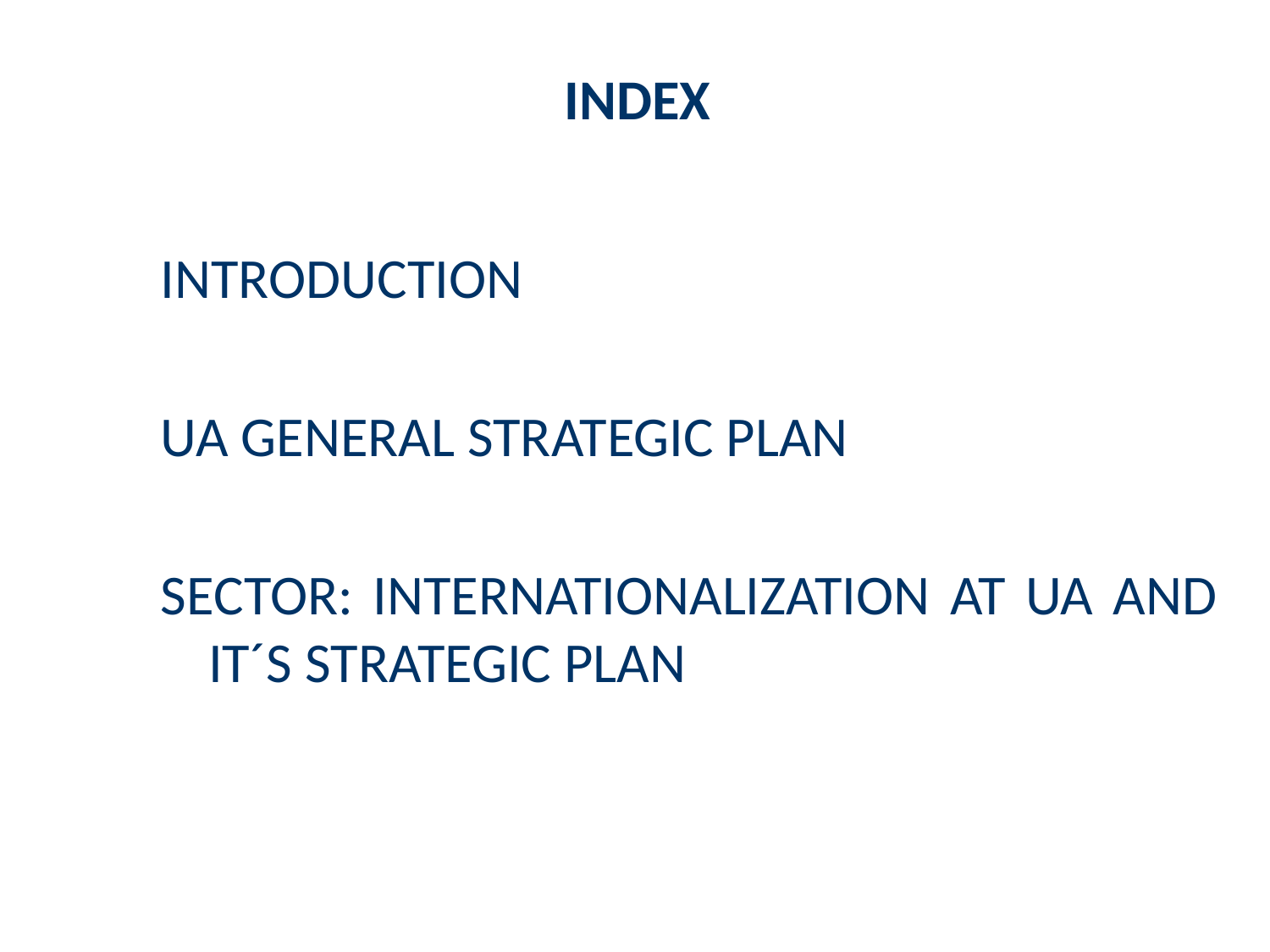

INDEX
INTRODUCTION

UA GENERAL STRATEGIC PLAN

SECTOR: INTERNATIONALIZATION AT UA AND IT´S STRATEGIC PLAN